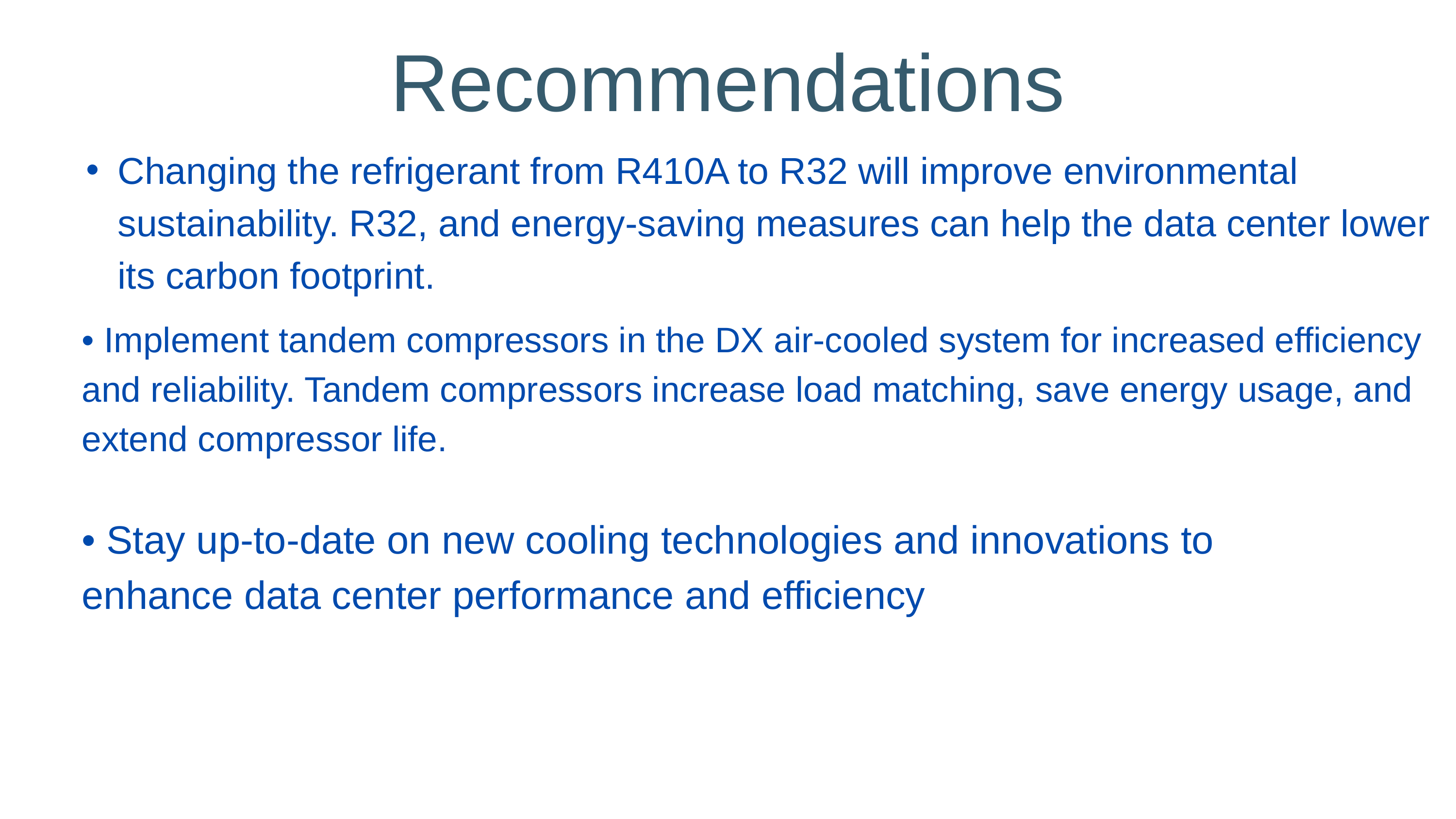

Recommendations
Changing the refrigerant from R410A to R32 will improve environmental sustainability. R32, and energy-saving measures can help the data center lower its carbon footprint.
• Implement tandem compressors in the DX air-cooled system for increased efficiency and reliability. Tandem compressors increase load matching, save energy usage, and extend compressor life.
• Stay up-to-date on new cooling technologies and innovations to enhance data center performance and efficiency